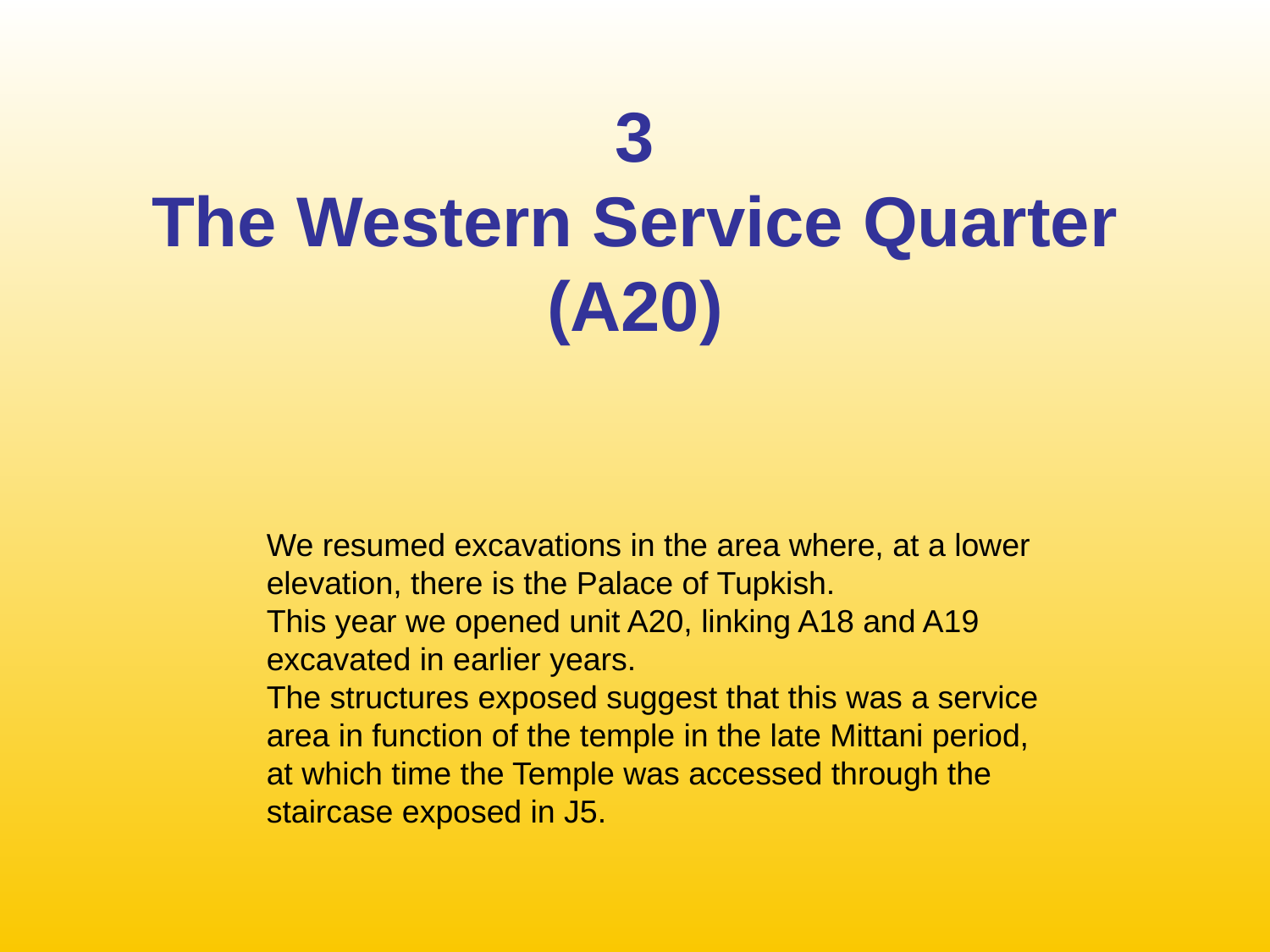

# 3 The Western Service Quarter (A20)
We resumed excavations in the area where, at a lower elevation, there is the Palace of Tupkish.
This year we opened unit A20, linking A18 and A19 excavated in earlier years.
The structures exposed suggest that this was a service area in function of the temple in the late Mittani period, at which time the Temple was accessed through the staircase exposed in J5.